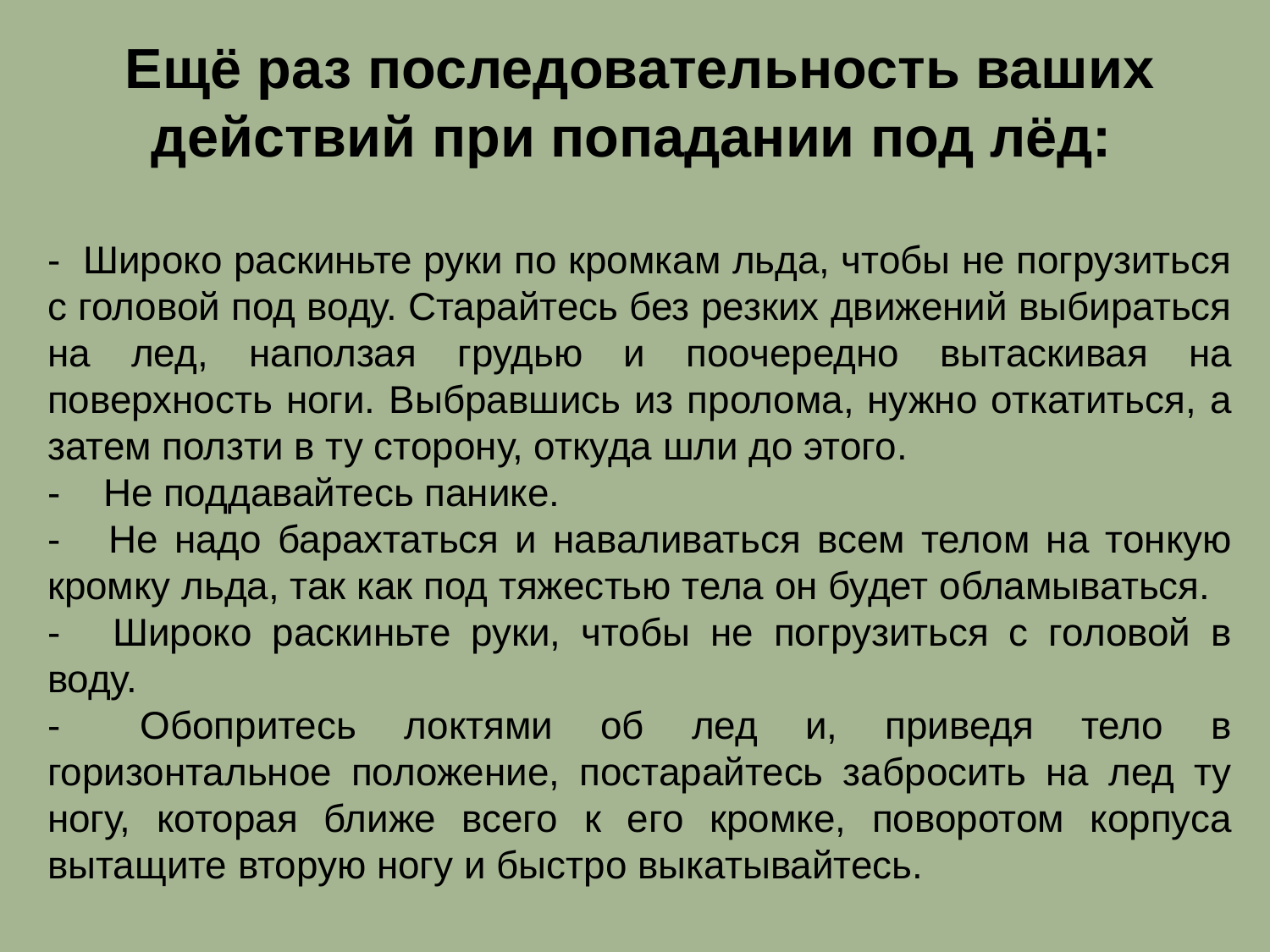

Ещё раз последовательность ваших действий при попадании под лёд:

-  Широко раскиньте руки по кромкам льда, чтобы не погрузиться с головой под воду. Старайтесь без резких движений выбираться на лед, наползая грудью и поочередно вытаскивая на поверхность ноги. Выбравшись из пролома, нужно откатиться, а затем ползти в ту сторону, откуда шли до этого.
-    Не поддавайтесь панике.
-    Не надо барахтаться и наваливаться всем телом на тонкую кромку льда, так как под тяжестью тела он будет обламываться.
-    Широко раскиньте руки, чтобы не погрузиться с головой в воду.
-    Обопритесь локтями об лед и, приведя тело в горизонтальное положение, постарайтесь забросить на лед ту ногу, которая ближе всего к его кромке, поворотом корпуса вытащите вторую ногу и быстро выкатывайтесь.